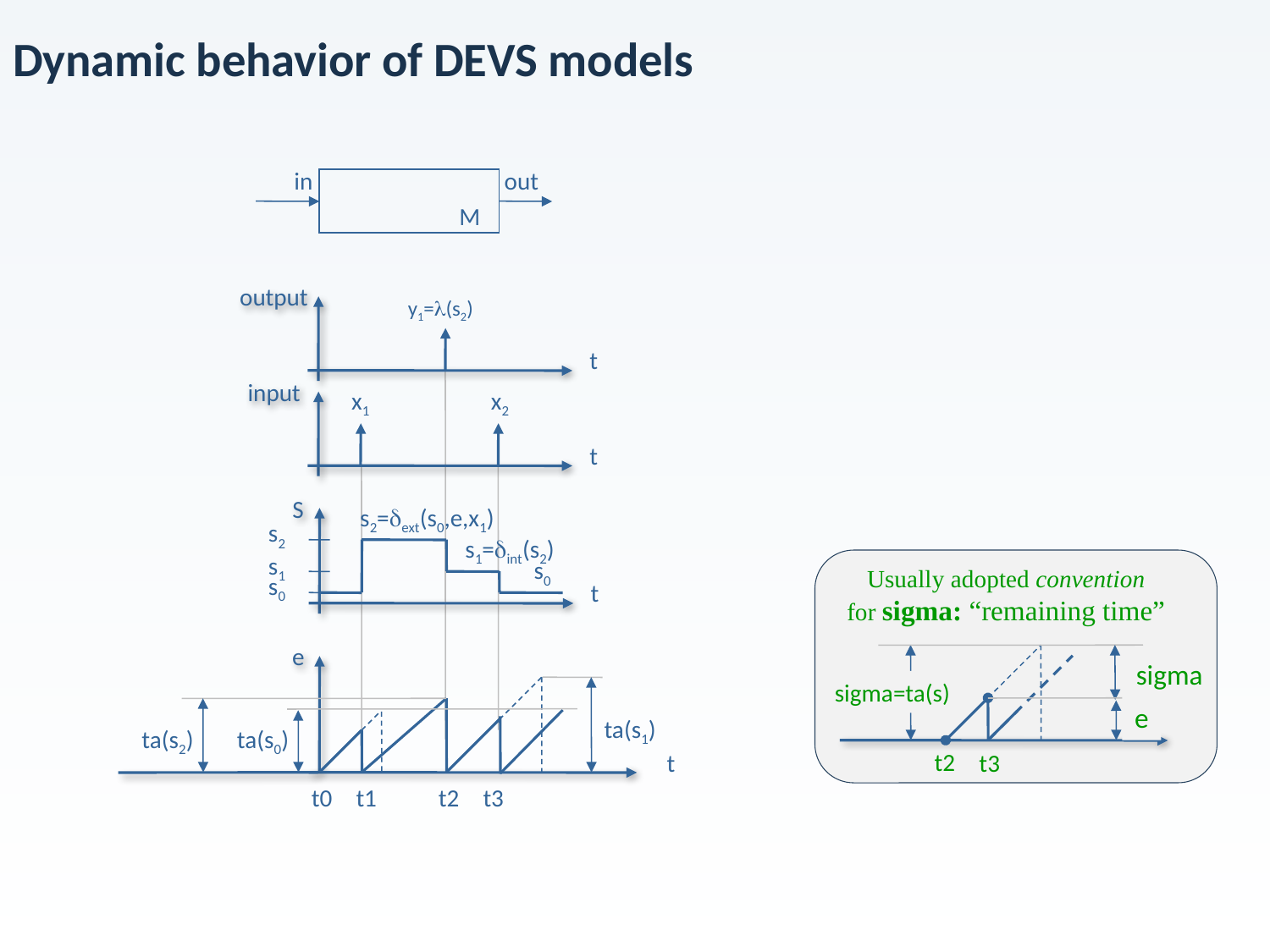

# Dynamic behavior of DEVS models
in
out

                      M

output
y1=λ(s2)

t
input

x1
x2

t

S
s2=δext(s0,e,x1)

s2
s1=δint(s2)

s1
s0
s0
t

e

ta(s1)

ta(s2)
ta(s0)

t

t0
t2
t1
t3

Usually adopted convention
for sigma: “remaining time”

sigma

sigma=ta(s)
e

t2

t3